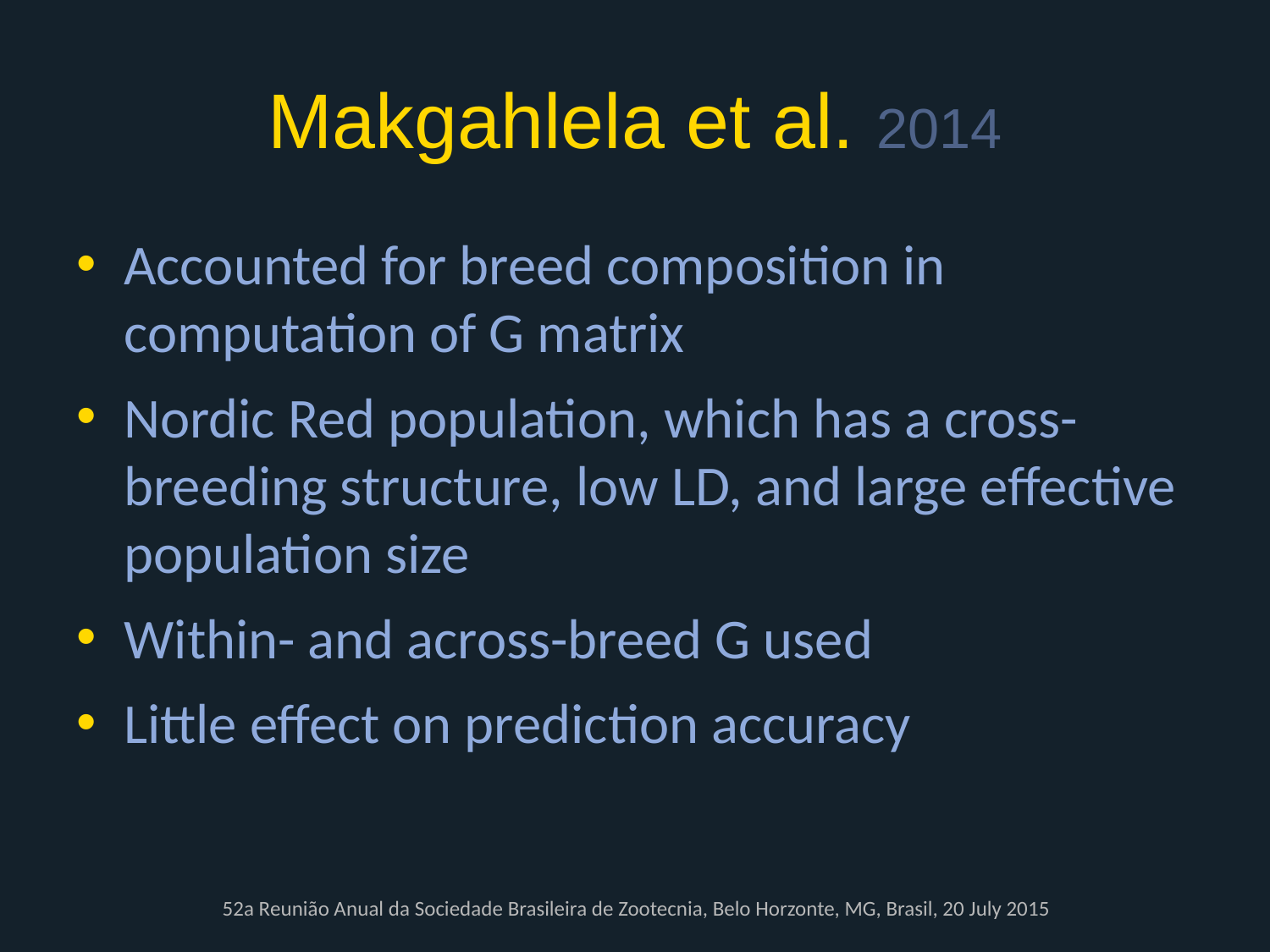

# Makgahlela et al. 2014
Accounted for breed composition in computation of G matrix
Nordic Red population, which has a cross-breeding structure, low LD, and large effective population size
Within- and across-breed G used
Little effect on prediction accuracy
52a Reunião Anual da Sociedade Brasileira de Zootecnia, Belo Horzonte, MG, Brasil, 20 July 2015